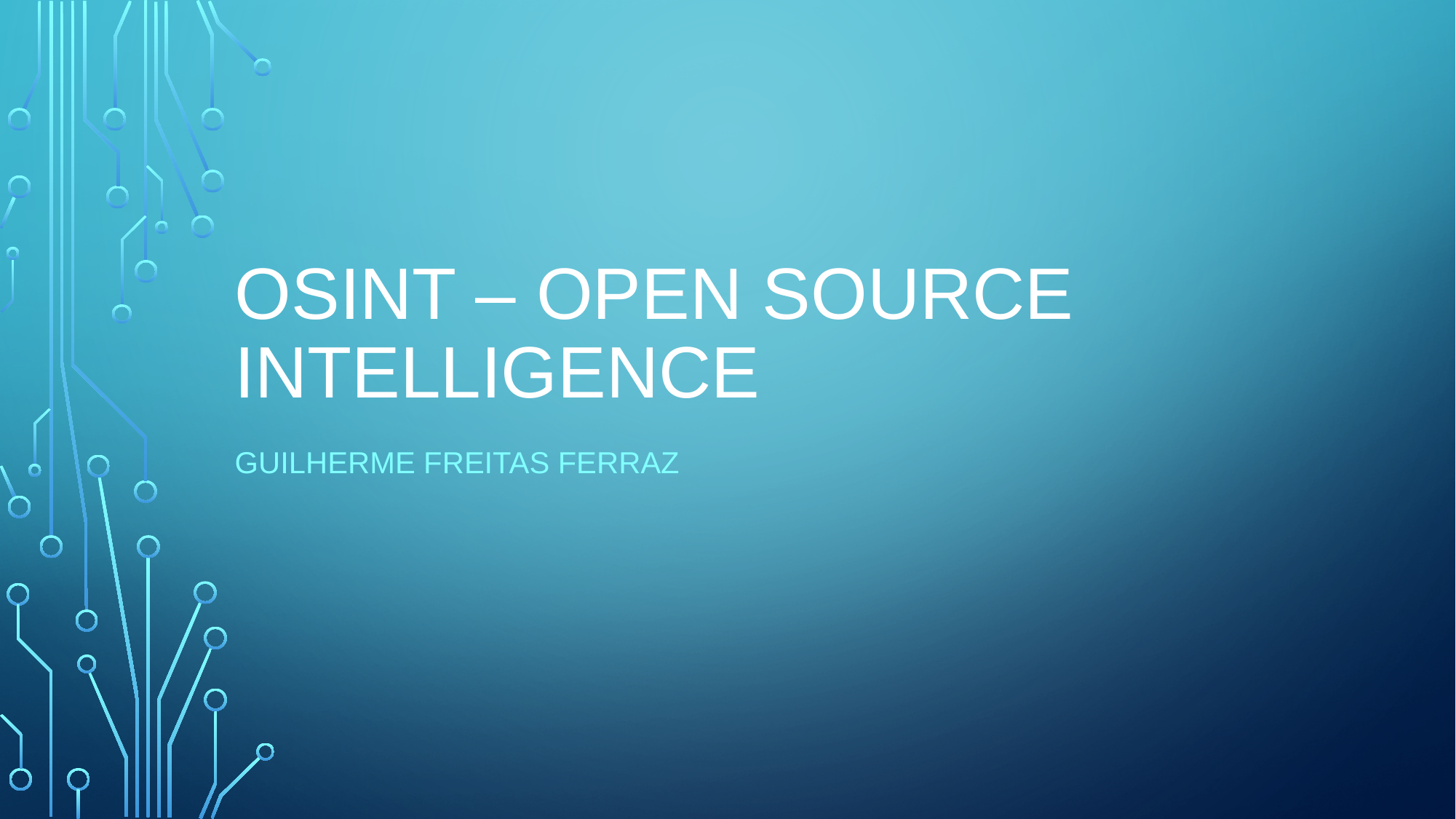

# OSINT – Open Source Intelligence
Guilherme Freitas Ferraz